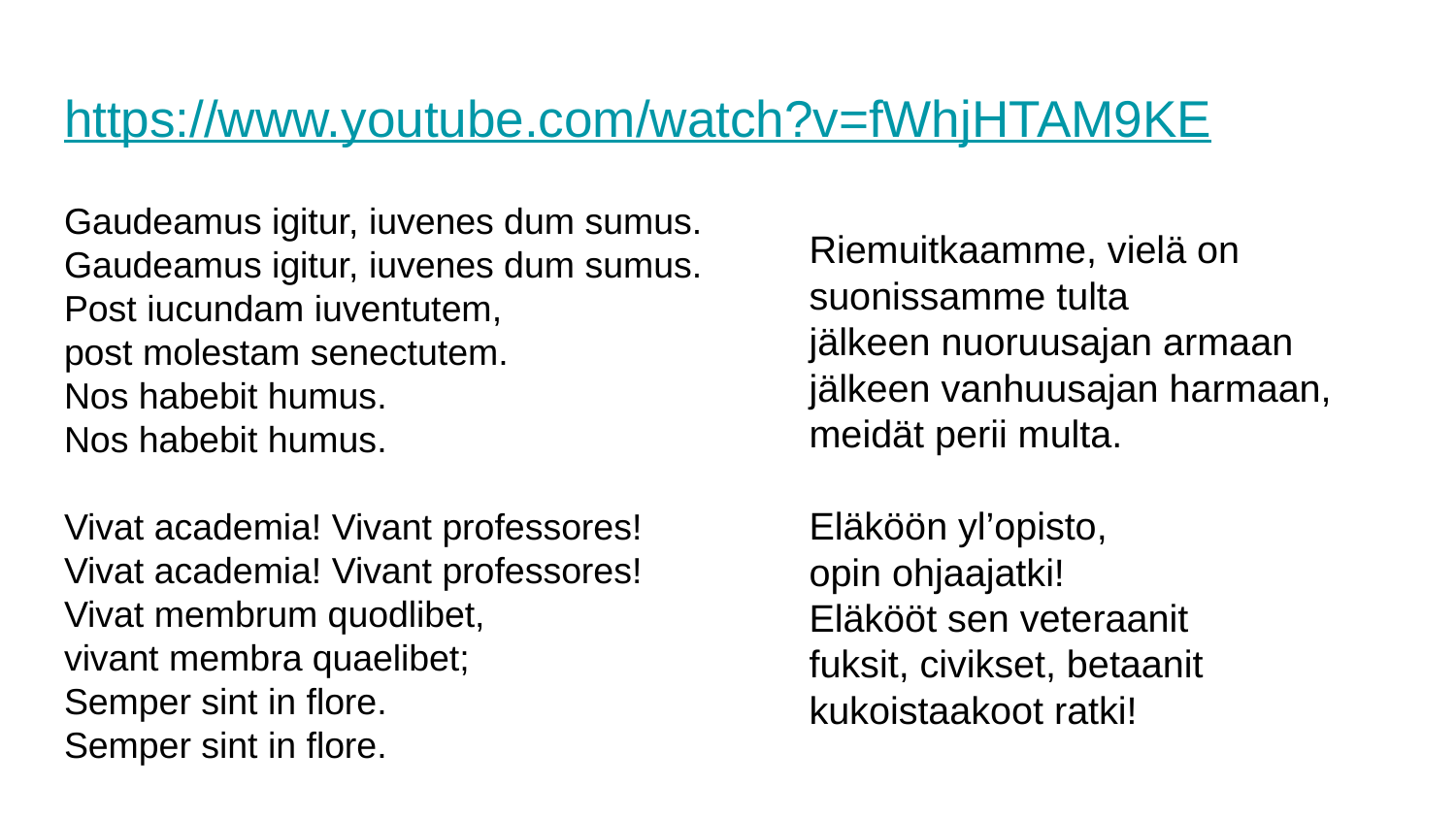

# https://www.youtube.com/watch?v=fWhjHTAM9KE
Gaudeamus igitur, iuvenes dum sumus.
Gaudeamus igitur, iuvenes dum sumus.
Post iucundam iuventutem,
post molestam senectutem.
Nos habebit humus.
Nos habebit humus.

Vivat academia! Vivant professores!
Vivat academia! Vivant professores!
Vivat membrum quodlibet,
vivant membra quaelibet;
Semper sint in flore.
Semper sint in flore.
Riemuitkaamme, vielä on suonissamme tulta
jälkeen nuoruusajan armaan
jälkeen vanhuusajan harmaan,
meidät perii multa.

Eläköön yl’opisto,
opin ohjaajatki!
Eläkööt sen veteraanit
fuksit, civikset, betaanit
kukoistaakoot ratki!